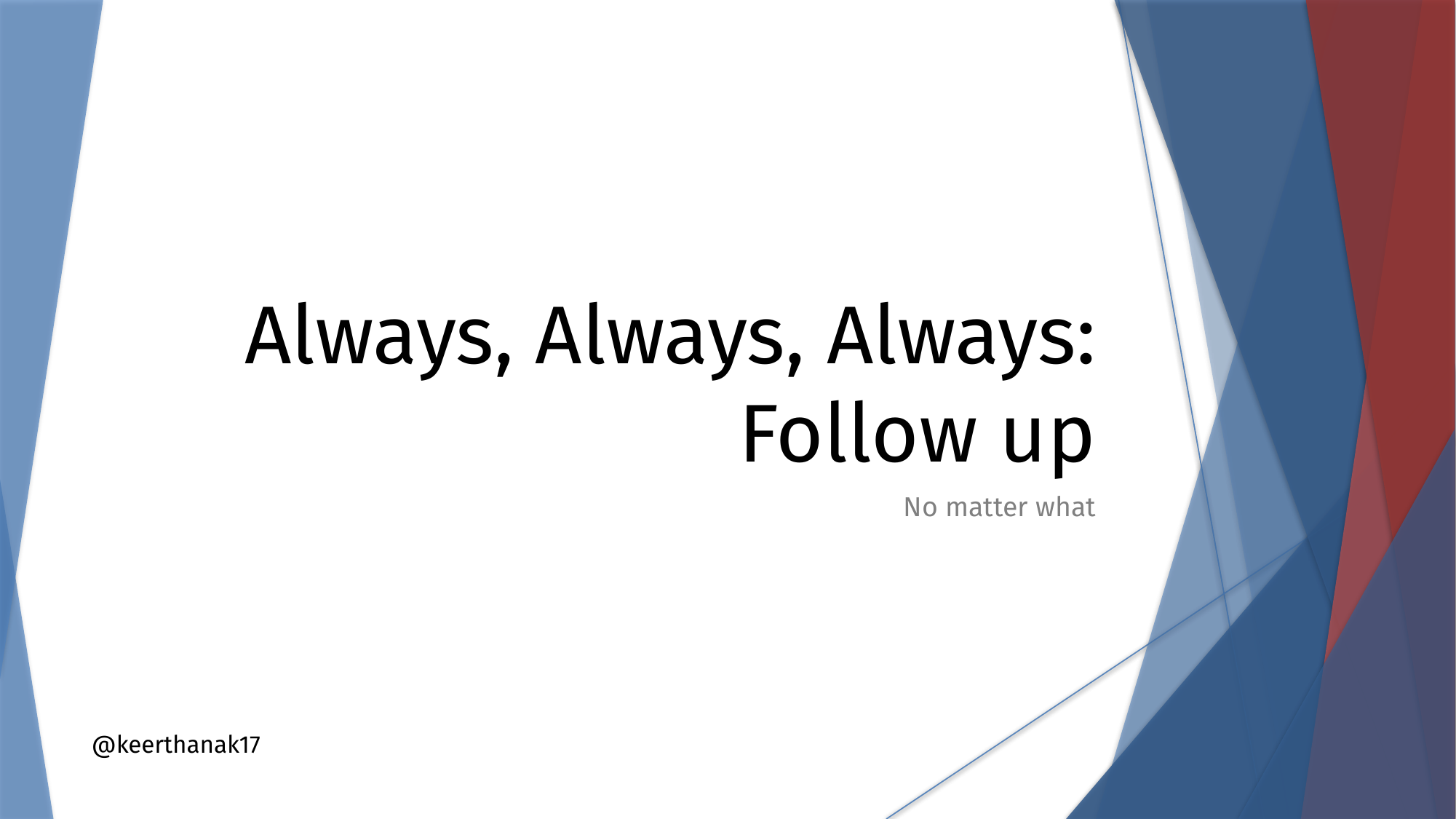

Always, Always, Always: Follow up
No matter what
@keerthanak17